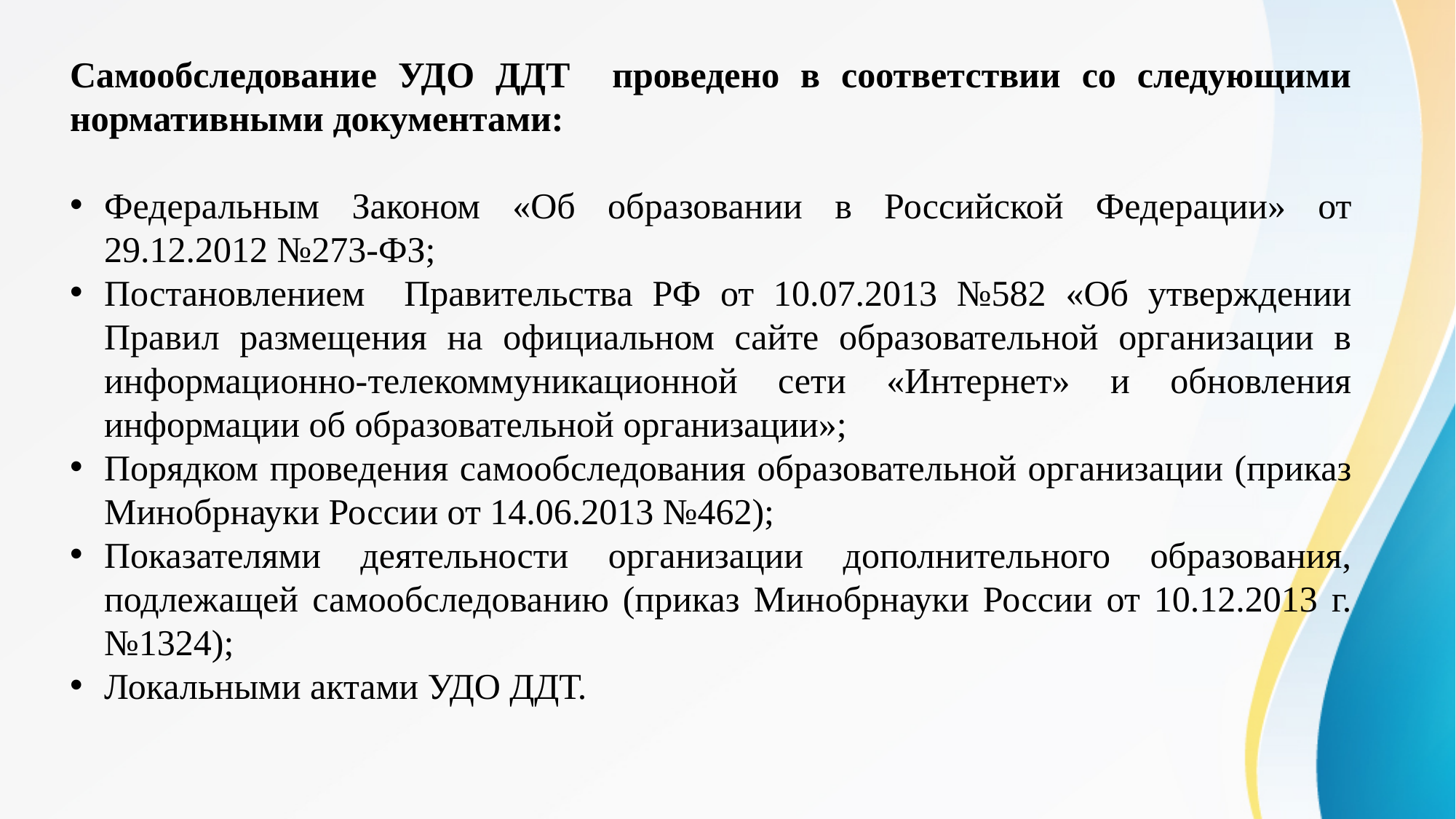

Самообследование УДО ДДТ  проведено в соответствии со следующими нормативными документами:

Федеральным Законом «Об образовании в Российской Федерации» от 29.12.2012 №273-ФЗ;
Постановлением  Правительства РФ от 10.07.2013 №582 «Об утверждении Правил размещения на официальном сайте образовательной организации в информационно-телекоммуникационной сети «Интернет» и обновления информации об образовательной организации»;
Порядком проведения самообследования образовательной организации (приказ Минобрнауки России от 14.06.2013 №462);
Показателями деятельности организации дополнительного образования, подлежащей самообследованию (приказ Минобрнауки России от 10.12.2013 г. №1324);
Локальными актами УДО ДДТ.